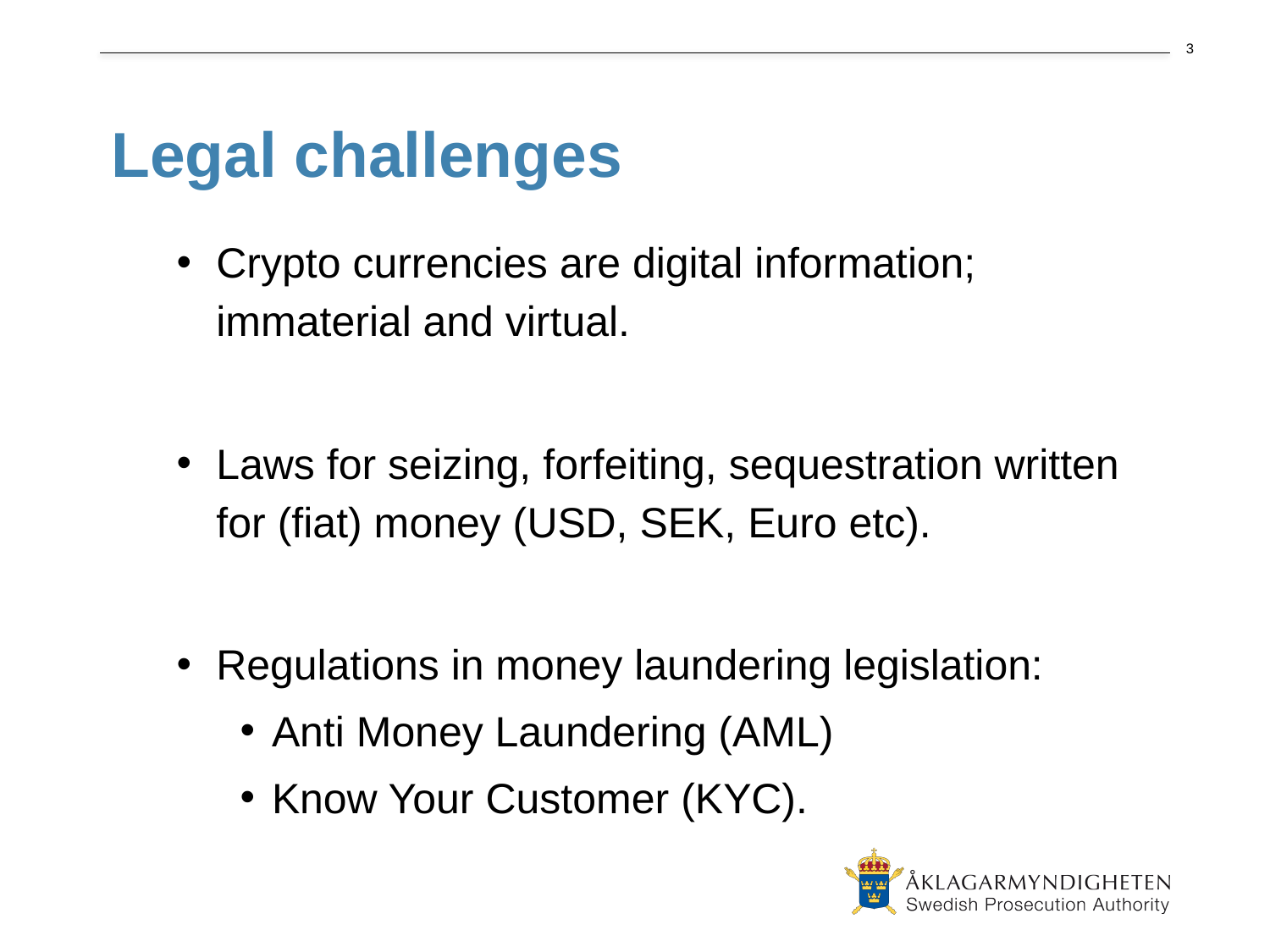

# Legal challenges
Crypto currencies are digital information; immaterial and virtual.

Laws for seizing, forfeiting, sequestration written for (fiat) money (USD, SEK, Euro etc).

Regulations in money laundering legislation:
Anti Money Laundering (AML)
Know Your Customer (KYC).